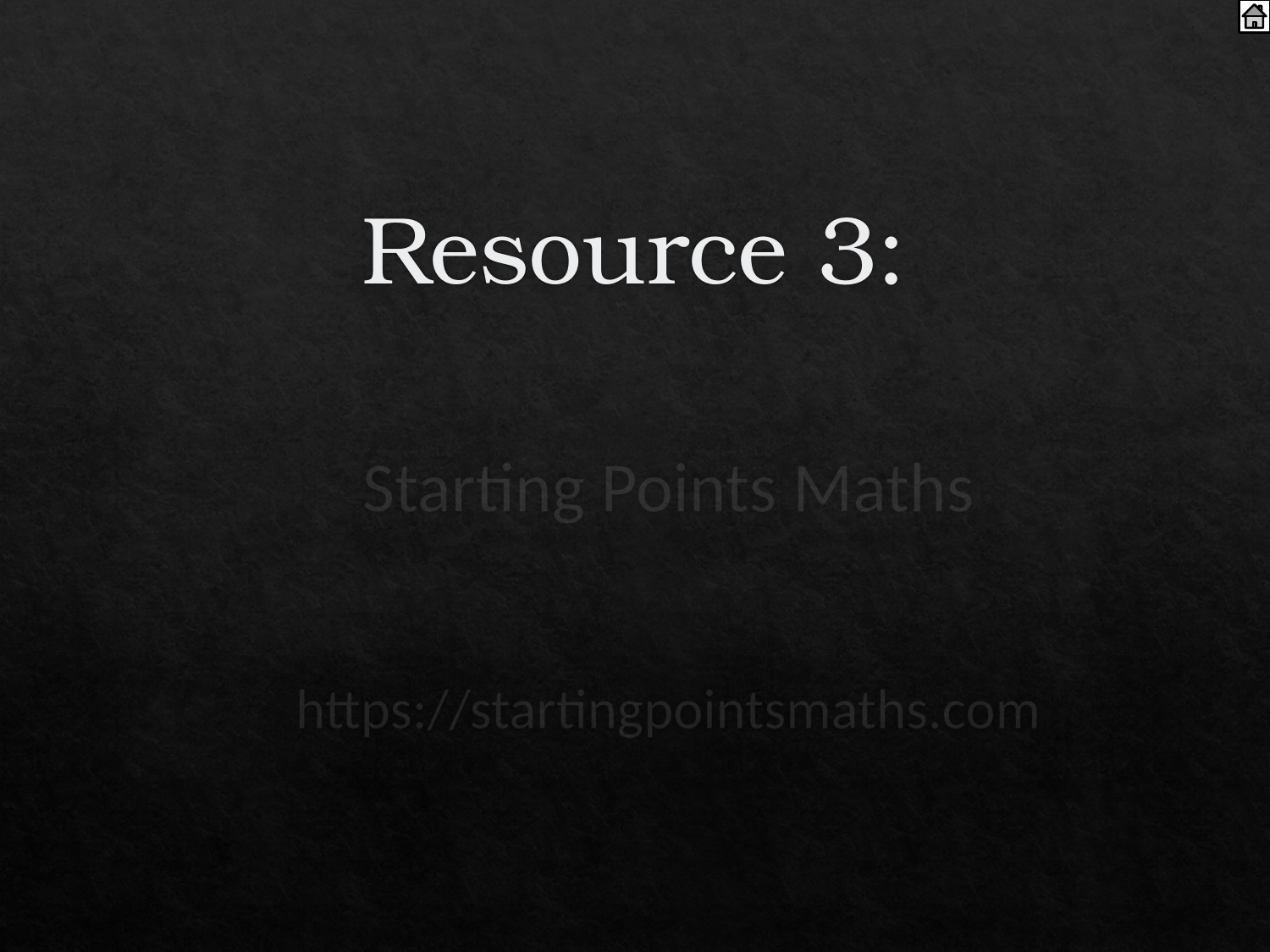

# Resource 3:
Starting Points Maths

https://startingpointsmaths.com